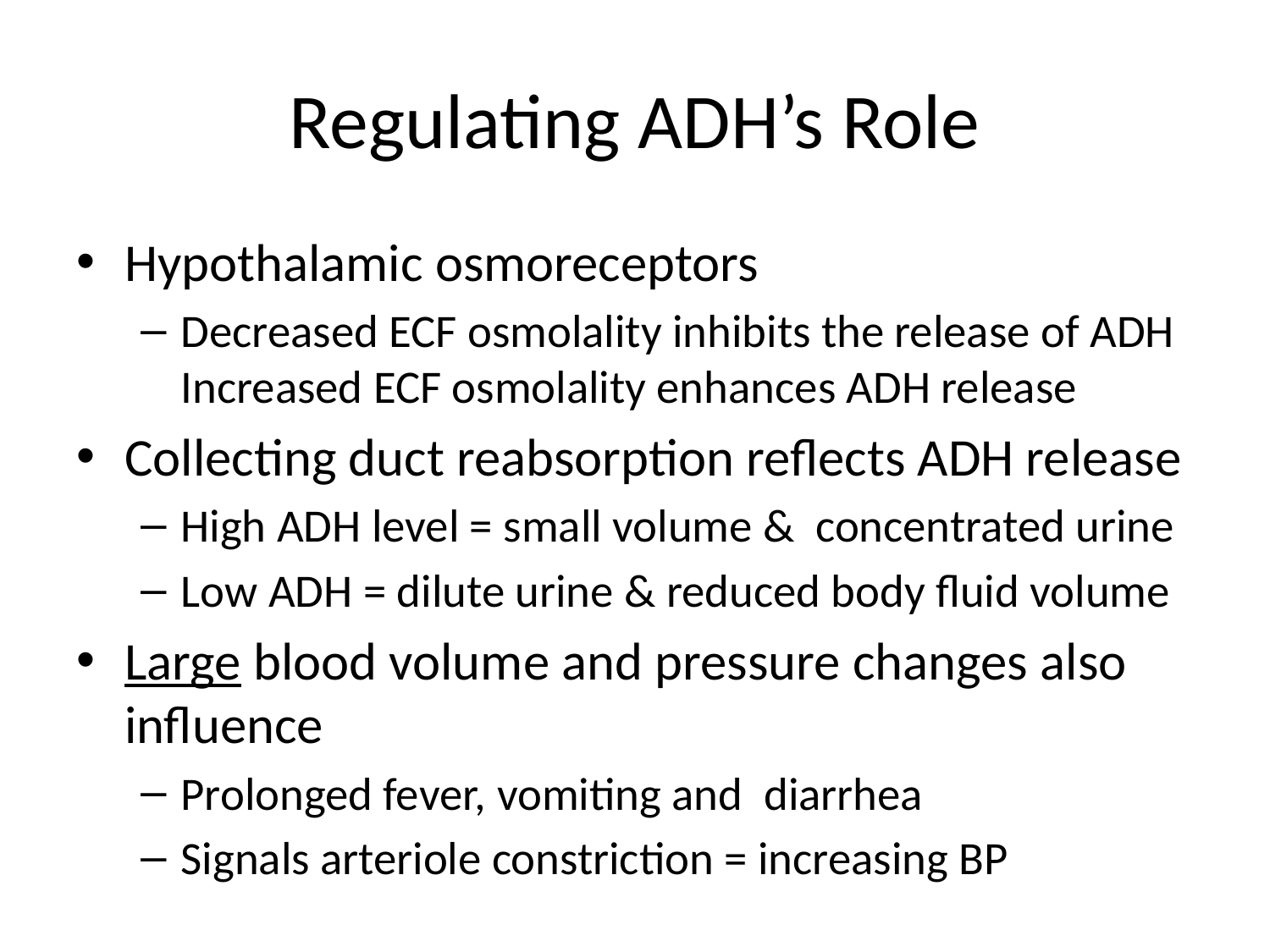

# Regulating ADH’s Role
Hypothalamic osmoreceptors
Decreased ECF osmolality inhibits the release of ADH Increased ECF osmolality enhances ADH release
Collecting duct reabsorption reflects ADH release
High ADH level = small volume &  concentrated urine
Low ADH = dilute urine & reduced body fluid volume
Large blood volume and pressure changes also influence
Prolonged fever, vomiting and  diarrhea
Signals arteriole constriction = increasing BP